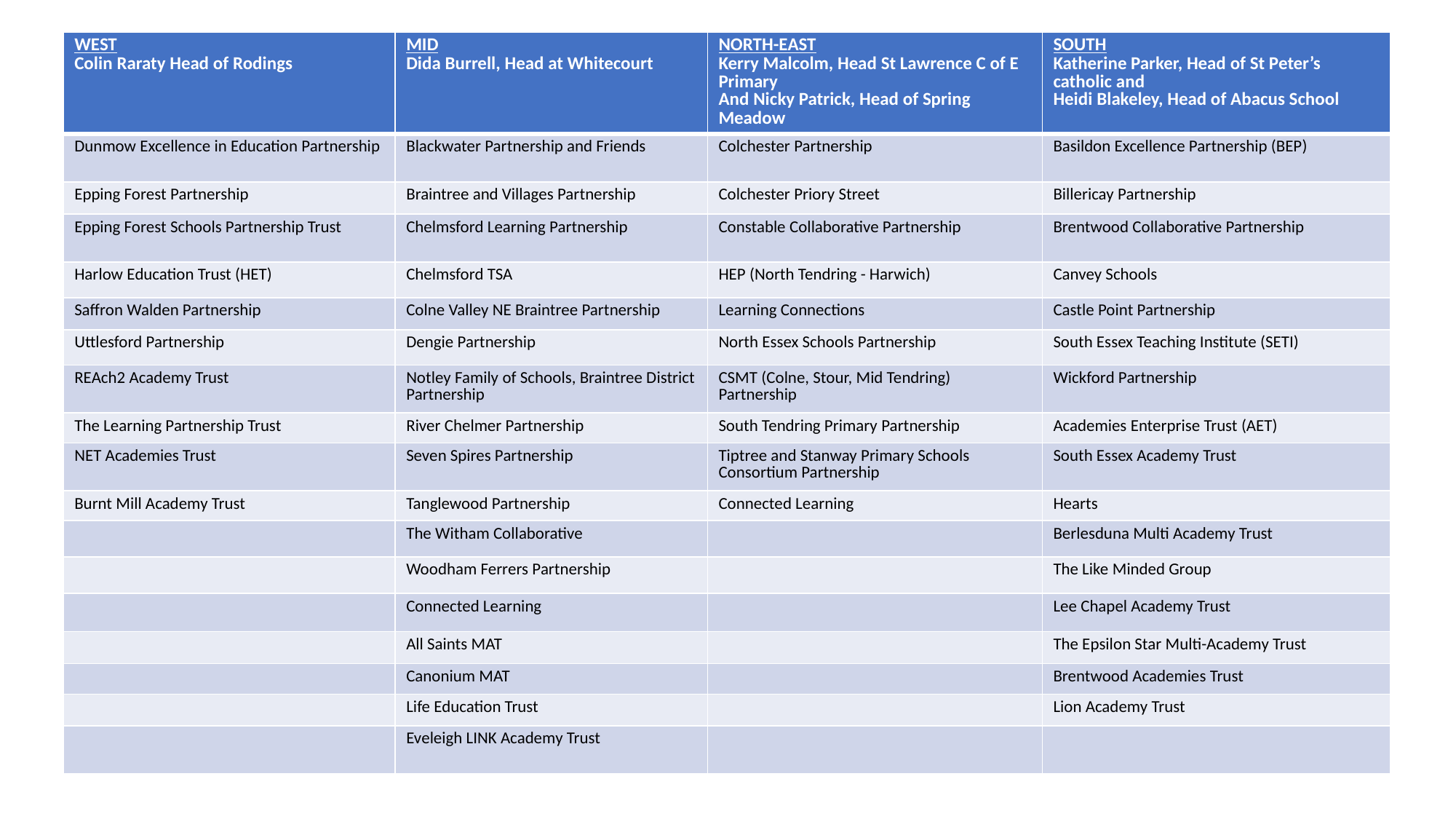

| WEST Colin Raraty Head of Rodings | MID Dida Burrell, Head at Whitecourt | NORTH-EAST Kerry Malcolm, Head St Lawrence C of E Primary And Nicky Patrick, Head of Spring Meadow | SOUTH Katherine Parker, Head of St Peter’s catholic and Heidi Blakeley, Head of Abacus School |
| --- | --- | --- | --- |
| Dunmow Excellence in Education Partnership | Blackwater Partnership and Friends | Colchester Partnership | Basildon Excellence Partnership (BEP) |
| Epping Forest Partnership | Braintree and Villages Partnership | Colchester Priory Street | Billericay Partnership |
| Epping Forest Schools Partnership Trust | Chelmsford Learning Partnership | Constable Collaborative Partnership | Brentwood Collaborative Partnership |
| Harlow Education Trust (HET) | Chelmsford TSA | HEP (North Tendring - Harwich) | Canvey Schools |
| Saffron Walden Partnership | Colne Valley NE Braintree Partnership | Learning Connections | Castle Point Partnership |
| Uttlesford Partnership | Dengie Partnership | North Essex Schools Partnership | South Essex Teaching Institute (SETI) |
| REAch2 Academy Trust | Notley Family of Schools, Braintree District Partnership | CSMT (Colne, Stour, Mid Tendring) Partnership | Wickford Partnership |
| The Learning Partnership Trust | River Chelmer Partnership | South Tendring Primary Partnership | Academies Enterprise Trust (AET) |
| NET Academies Trust | Seven Spires Partnership | Tiptree and Stanway Primary Schools Consortium Partnership | South Essex Academy Trust |
| Burnt Mill Academy Trust | Tanglewood Partnership | Connected Learning | Hearts |
|  | The Witham Collaborative |  | Berlesduna Multi Academy Trust |
|  | Woodham Ferrers Partnership |  | The Like Minded Group |
|  | Connected Learning |  | Lee Chapel Academy Trust |
|  | All Saints MAT |  | The Epsilon Star Multi-Academy Trust |
|  | Canonium MAT |  | Brentwood Academies Trust |
|  | Life Education Trust |  | Lion Academy Trust |
|  | Eveleigh LINK Academy Trust |  |  |